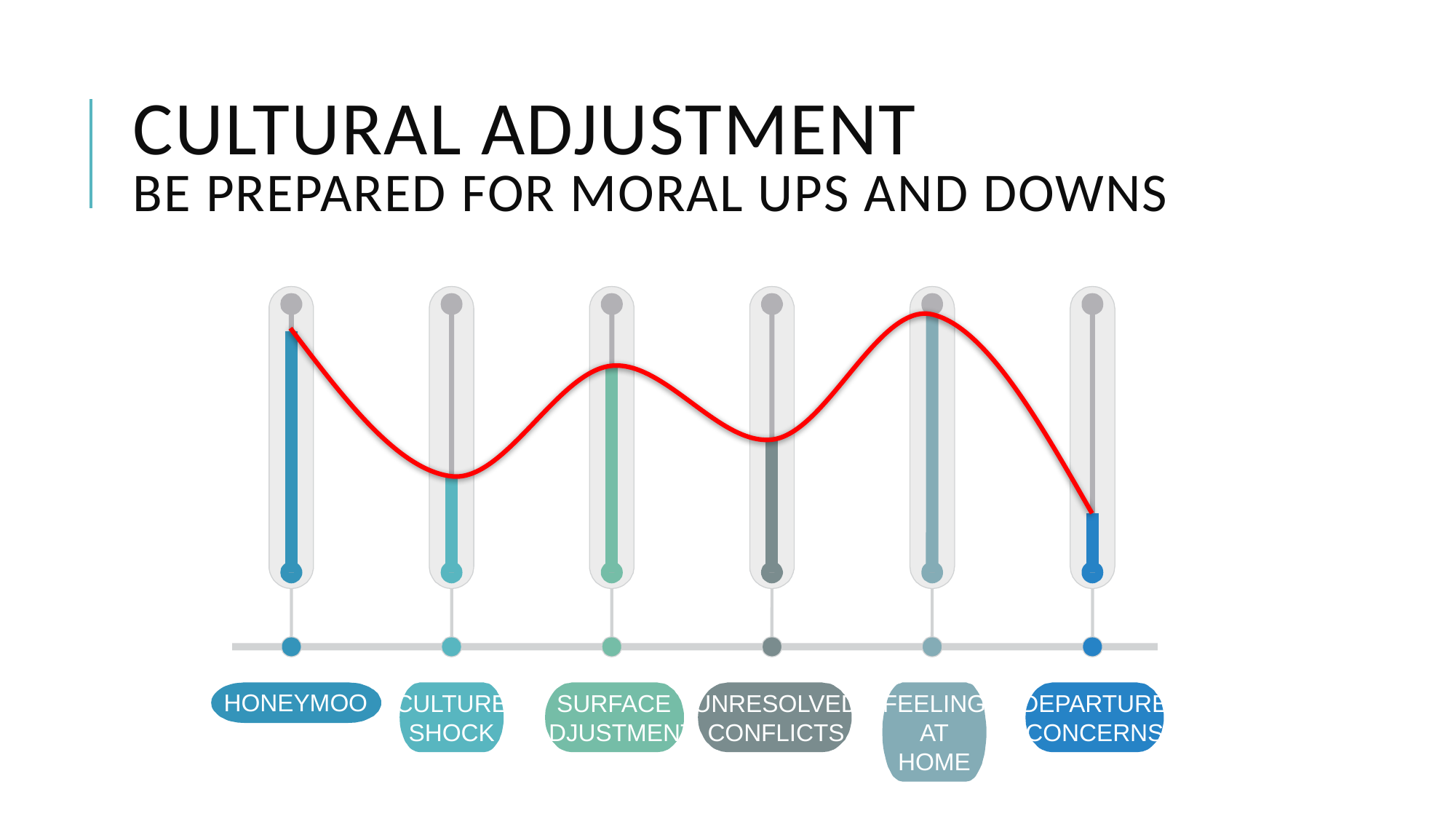

# CULTURAL ADJUSTMENT BE PREPARED FOR MORAL UPS AND DOWNS

HONEYMOON

UNRESOLVED
CONFLICTS

FEELING
AT
HOME

DEPARTURE
CONCERNS

CULTURE
SHOCK

SURFACE
ADJUSTMENT